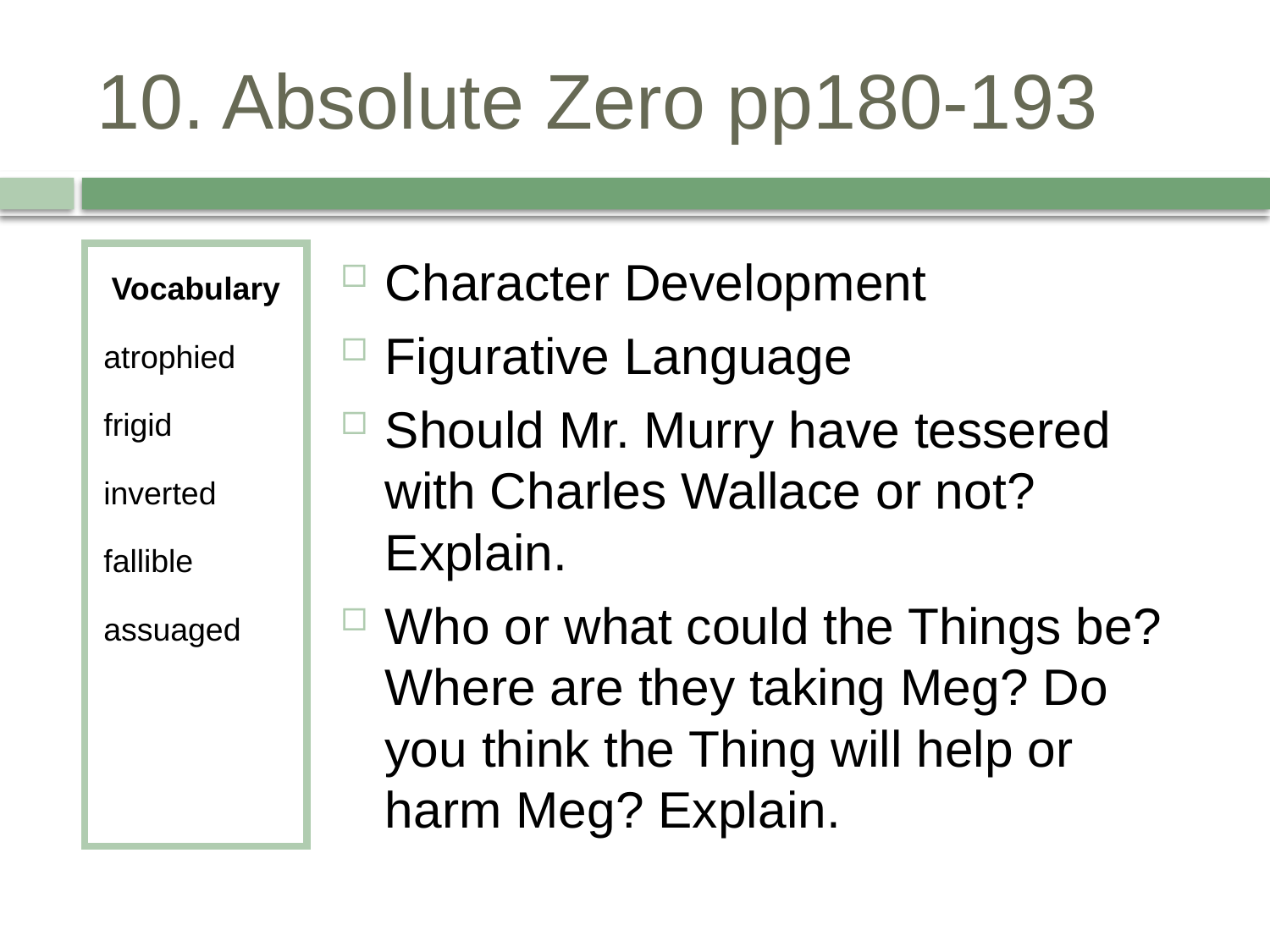

# 10. Absolute Zero pp180-193
Vocabulary
atrophied
frigid
inverted
fallible
assuaged

Character Development
Figurative Language
Should Mr. Murry have tessered with Charles Wallace or not? Explain.
Who or what could the Things be? Where are they taking Meg? Do you think the Thing will help or harm Meg? Explain.